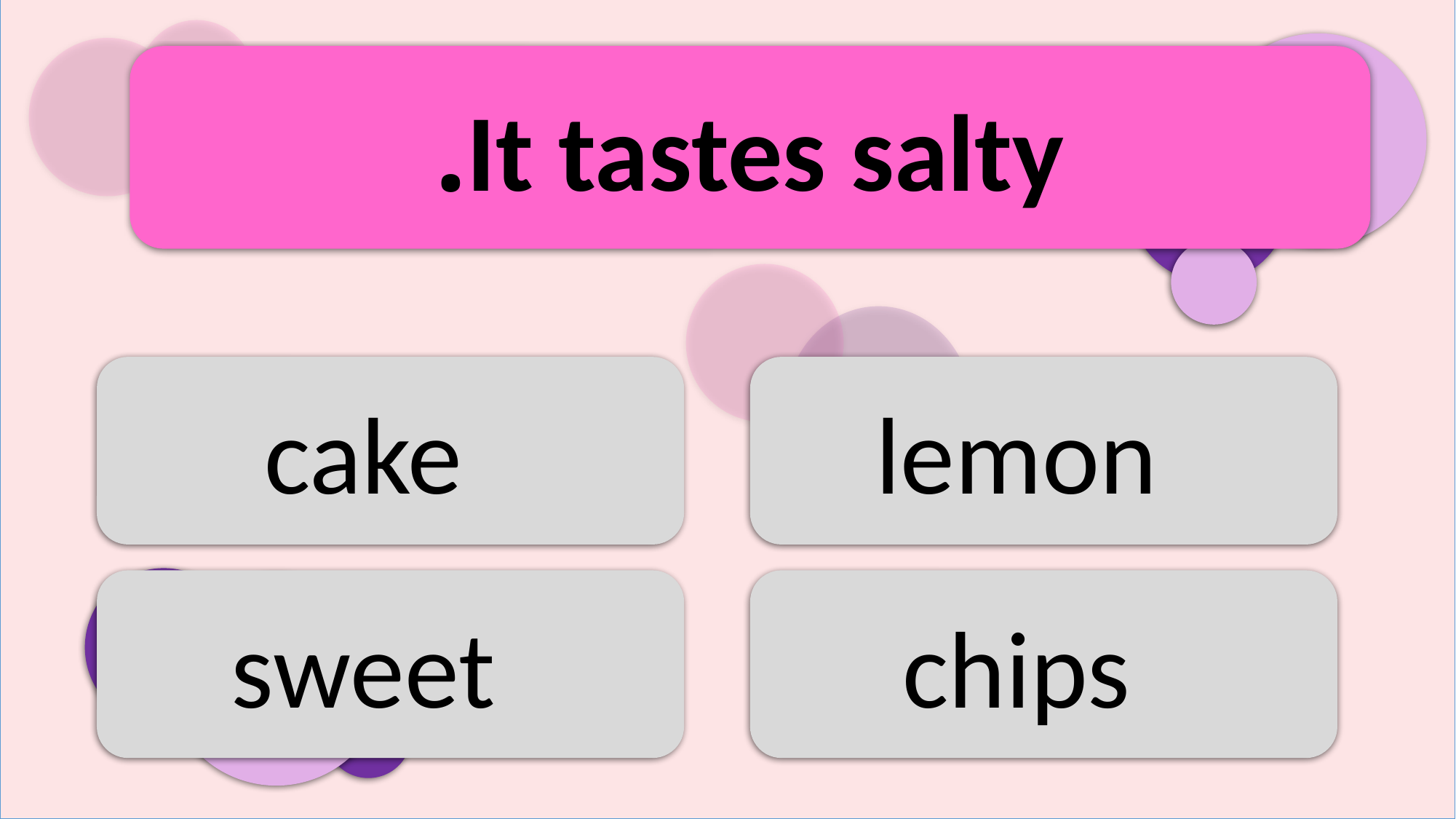

It tastes salty.
cake
lemon
sweet
chips